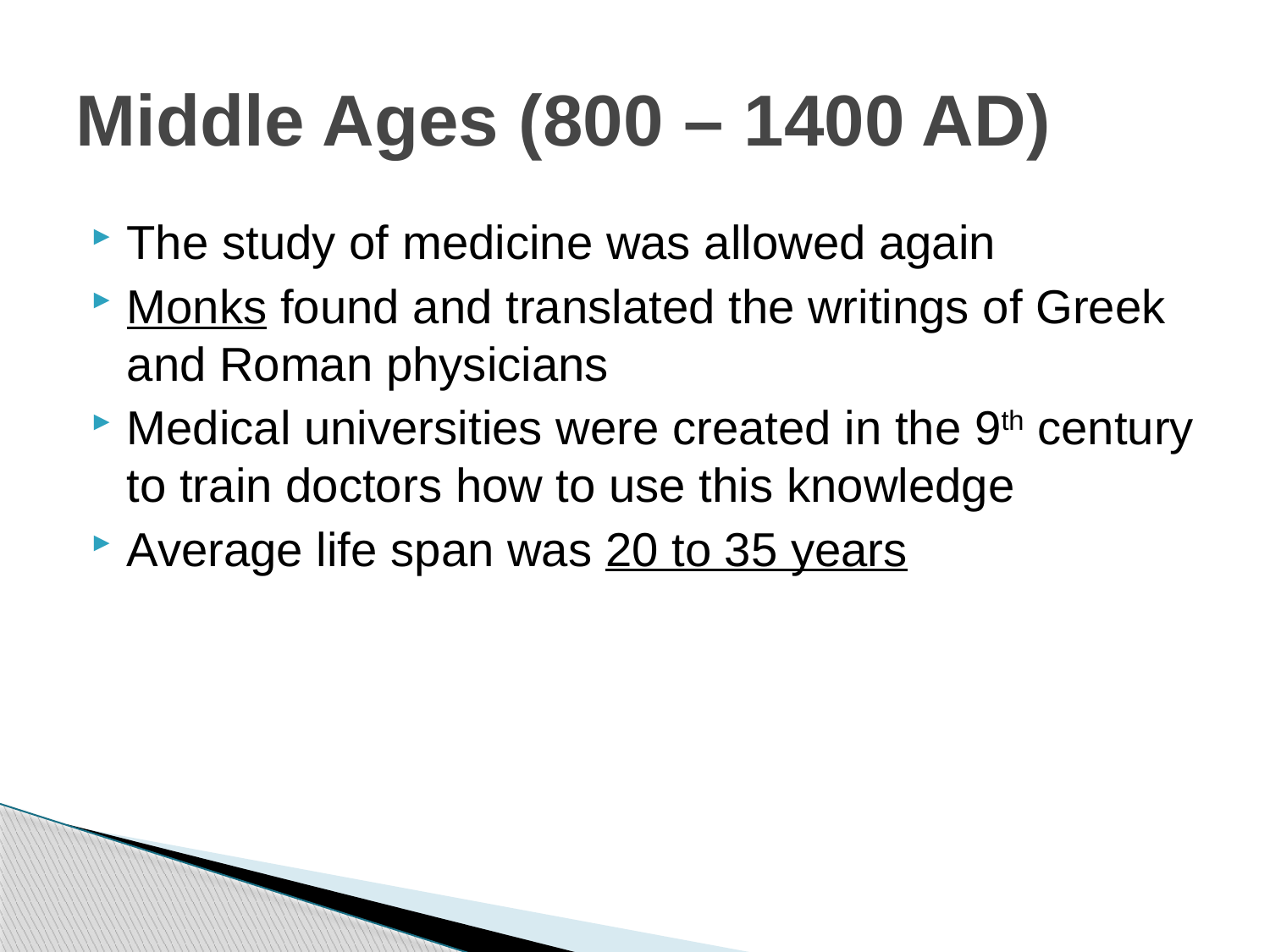

# Middle Ages (800 – 1400 AD)
The study of medicine was allowed again
Monks found and translated the writings of Greek and Roman physicians
Medical universities were created in the 9th century to train doctors how to use this knowledge
Average life span was 20 to 35 years